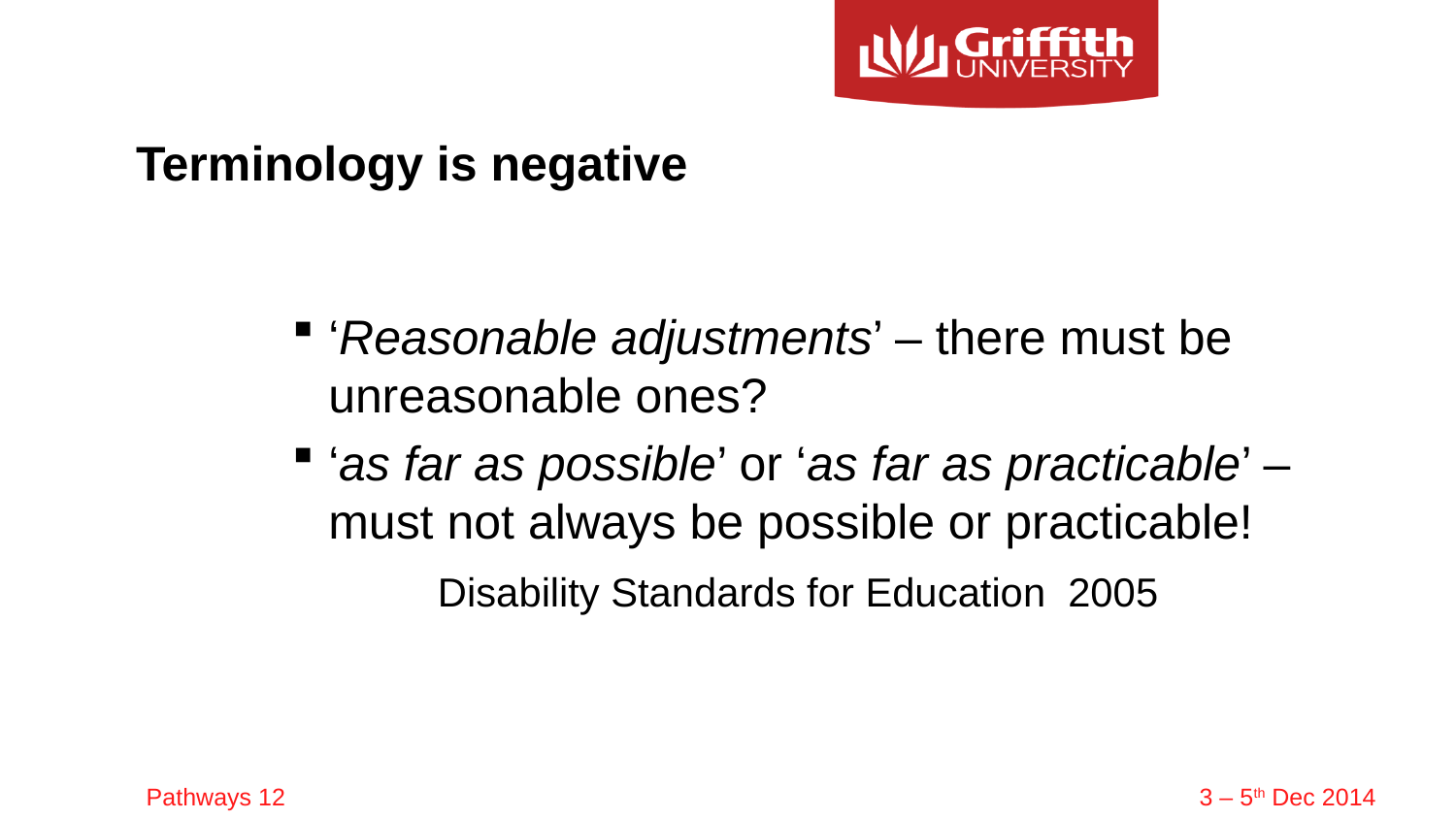

# Terminology is negative
‘Reasonable adjustments’ – there must be unreasonable ones?
‘as far as possible’ or ‘as far as practicable’ – must not always be possible or practicable!
	Disability Standards for Education  2005
Pathways 12							     3 – 5th Dec 2014